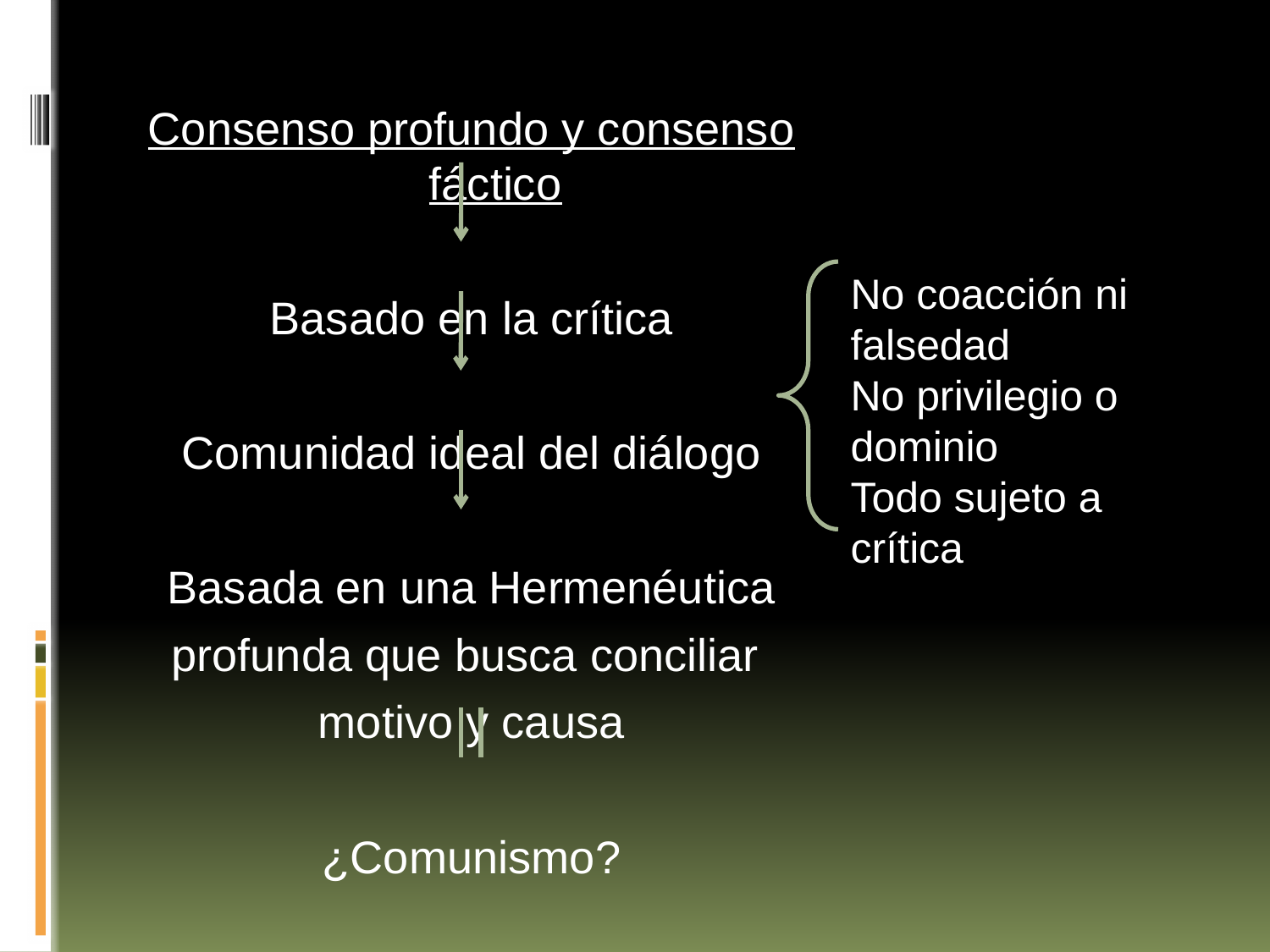

Consenso profundo y consenso fáctico

Basado en la crítica

Comunidad ideal del diálogo

Basada en una Hermenéutica
profunda que busca conciliar
motivo y causa

¿Comunismo?

No coacción ni falsedad
No privilegio o dominio
Todo sujeto a crítica